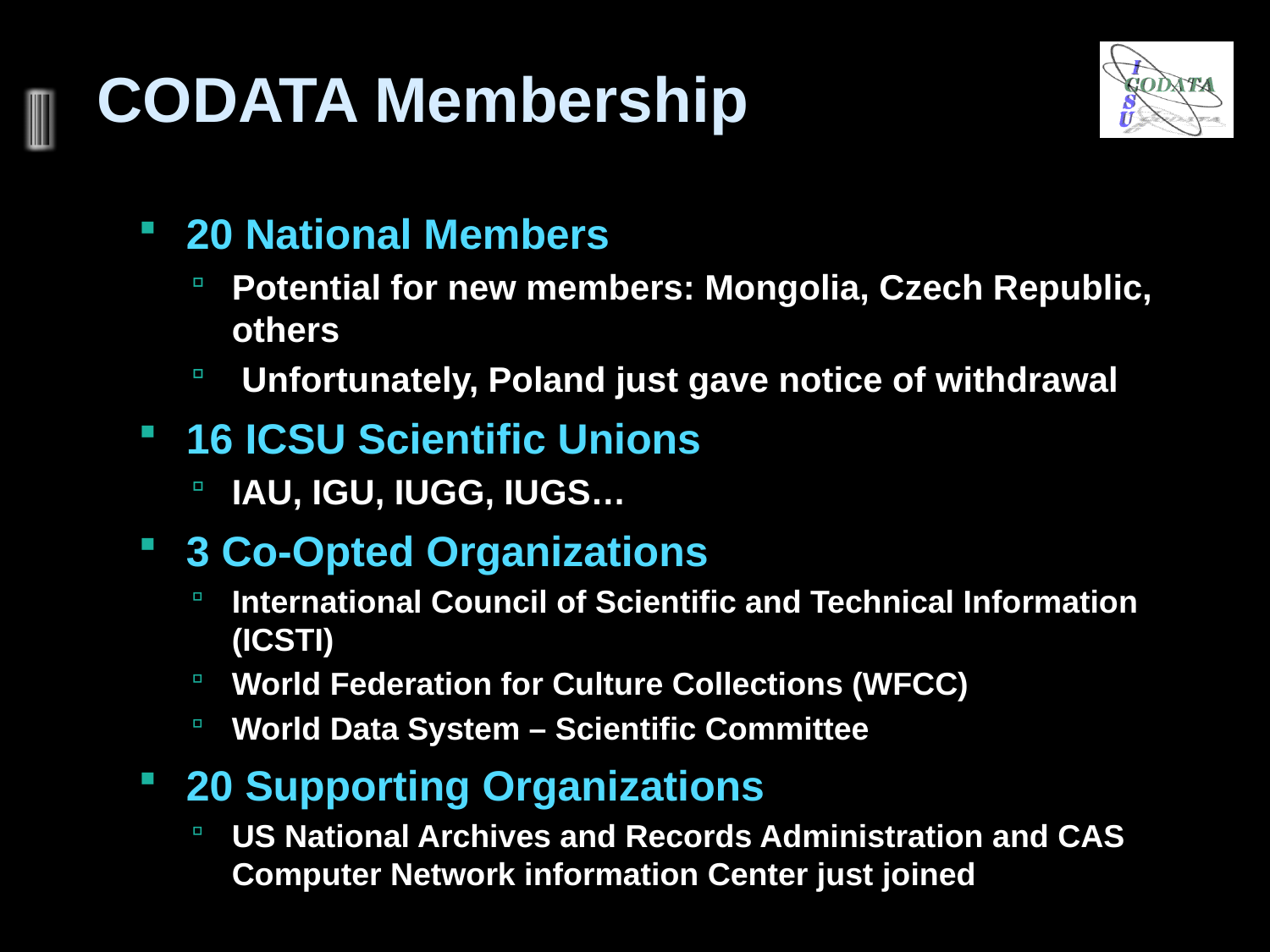

# CODATA Membership
20 National Members
Potential for new members: Mongolia, Czech Republic, others
 Unfortunately, Poland just gave notice of withdrawal
16 ICSU Scientific Unions
IAU, IGU, IUGG, IUGS…
3 Co-Opted Organizations
International Council of Scientific and Technical Information (ICSTI)
World Federation for Culture Collections (WFCC)
World Data System – Scientific Committee
20 Supporting Organizations
US National Archives and Records Administration and CAS Computer Network information Center just joined